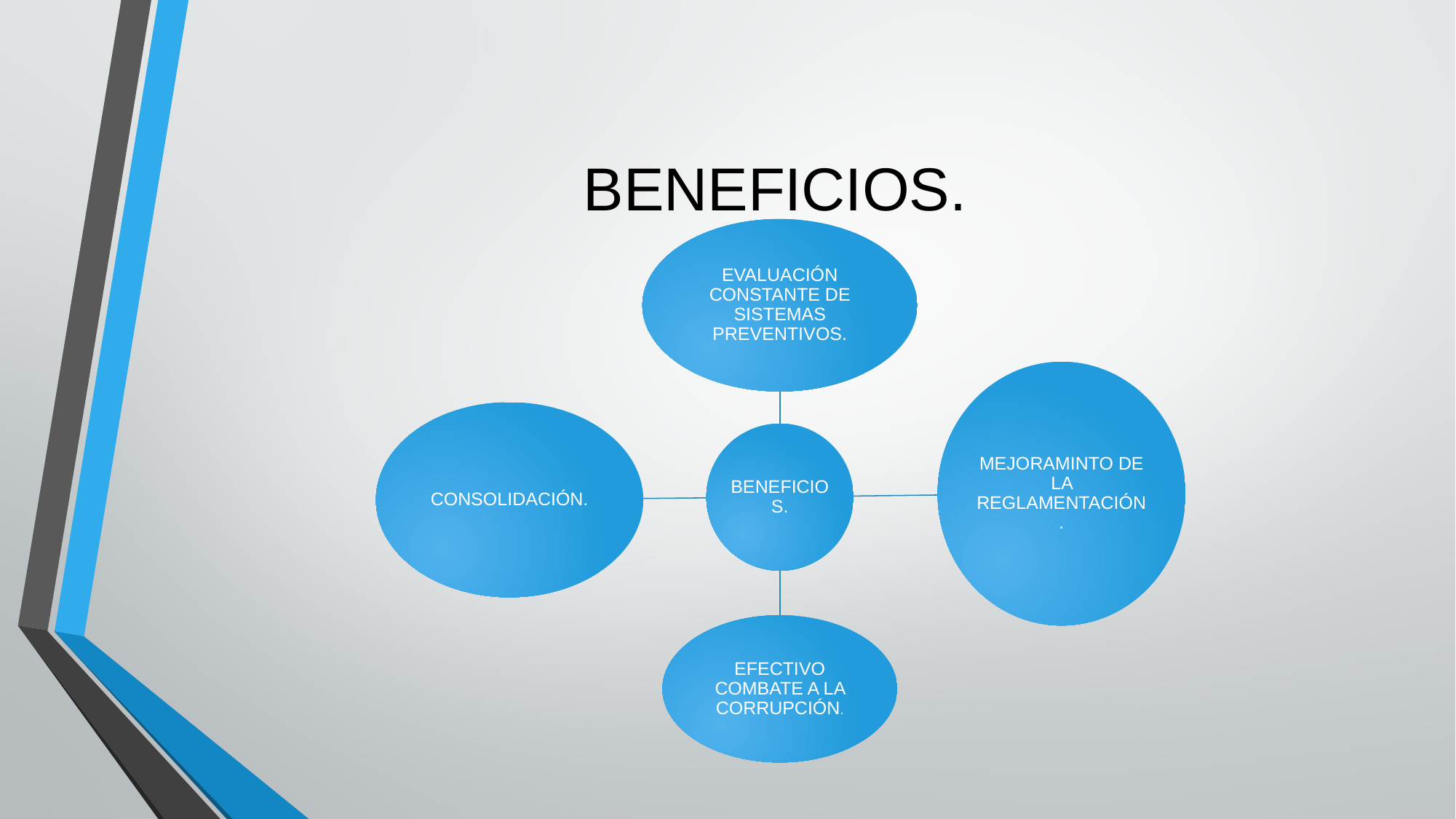

# BENEFICIOS.
BENEFICIOS.

EVALUACIÓN CONSTANTE DE SISTEMAS PREVENTIVOS.

MEJORAMINTO DE LA REGLAMENTACIÓN.

EFECTIVO COMBATE A LA CORRUPCIÓN.

CONSOLIDACIÓN.